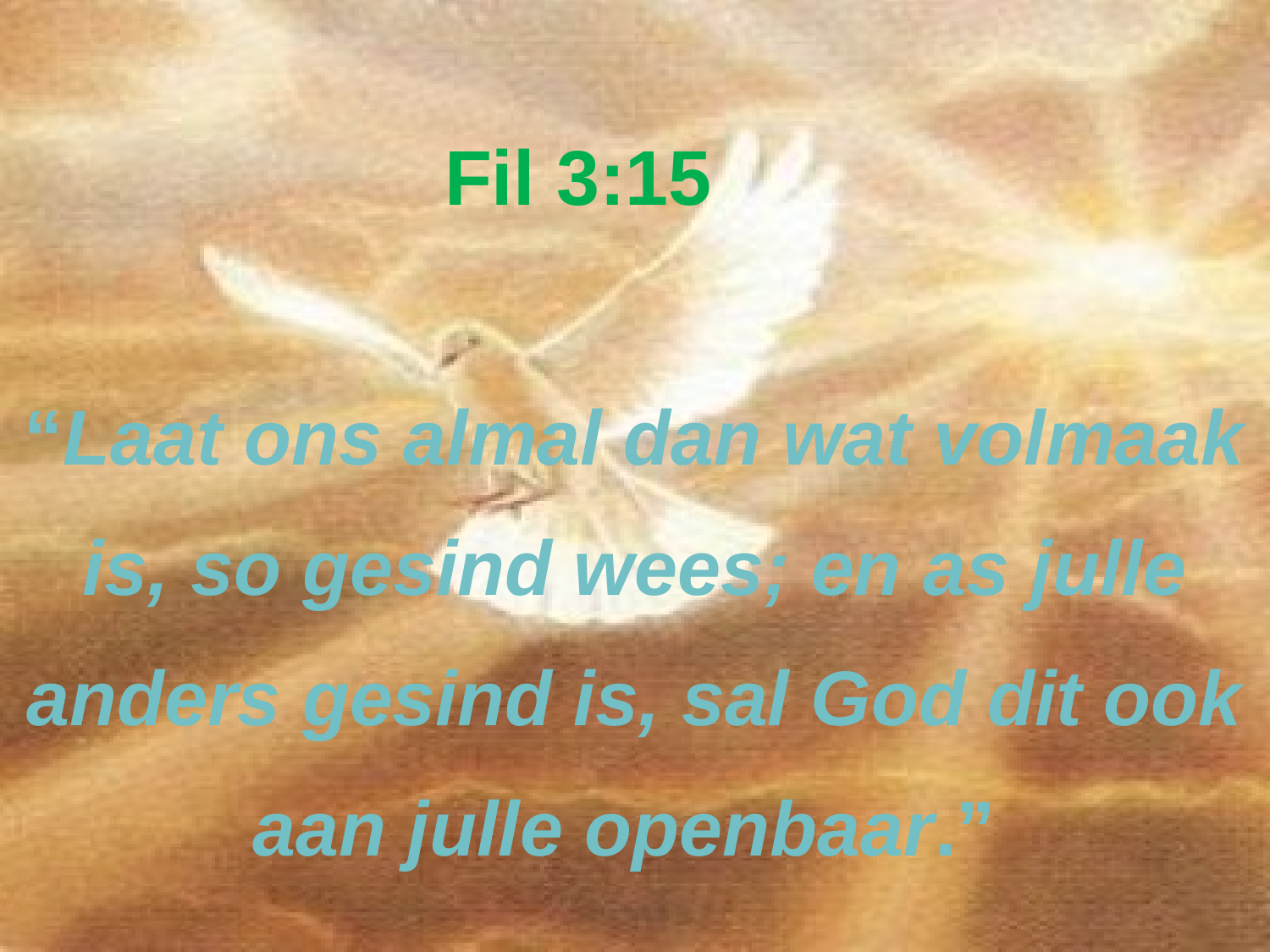

# Fil 3:15 “Laat ons almal dan wat volmaak is, so gesind wees; en as julle anders gesind is, sal God dit ook aan julle openbaar.”